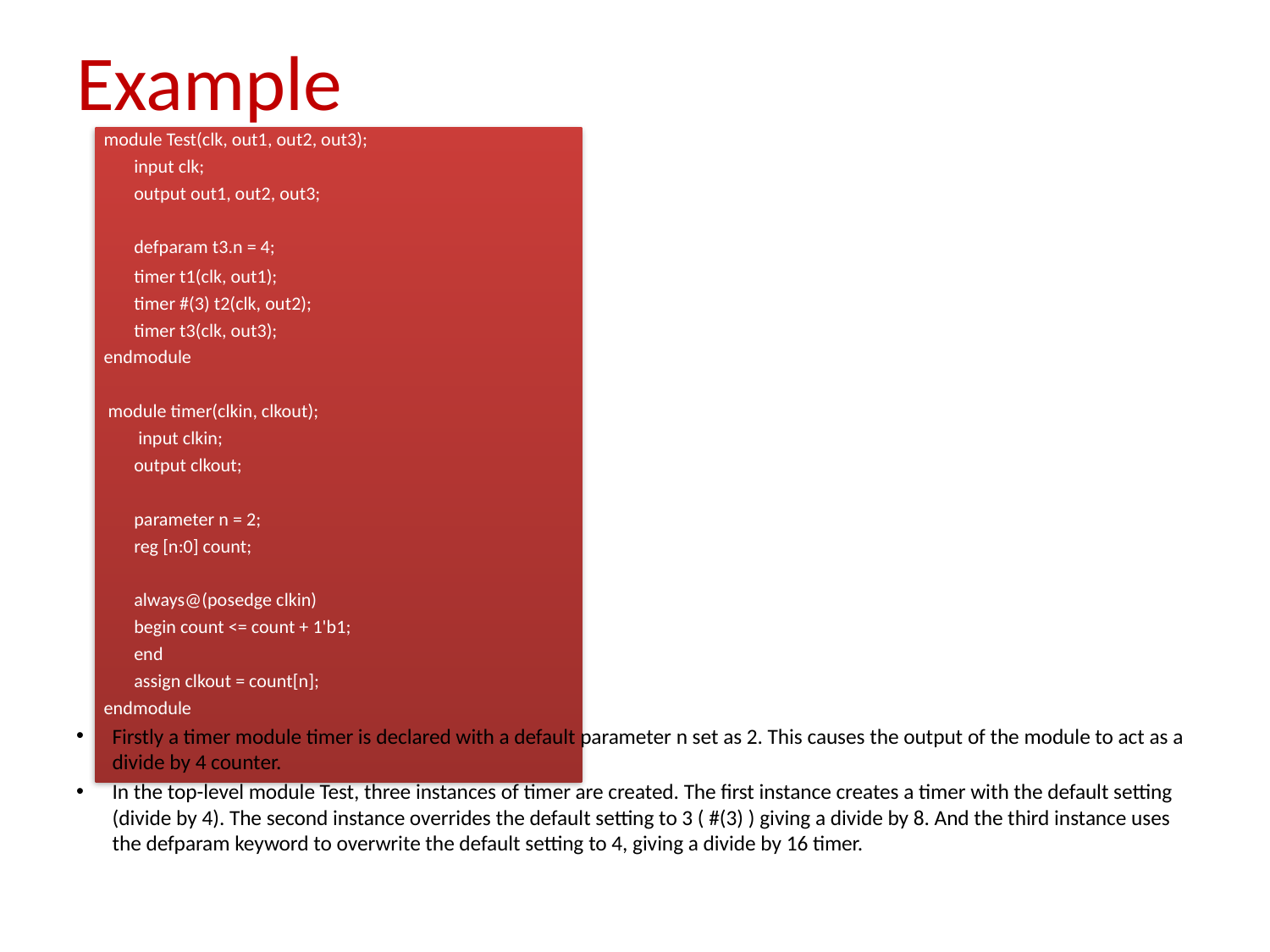

# Example
module Test(clk, out1, out2, out3);
 	input clk;
	output out1, out2, out3;

 	defparam t3.n = 4;
	timer t1(clk, out1);
	timer #(3) t2(clk, out2);
	timer t3(clk, out3);
endmodule

 module timer(clkin, clkout);
	 input clkin;
	output clkout;

	parameter n = 2;
 	reg [n:0] count;

	always@(posedge clkin)
	begin count <= count + 1'b1;
	end
	assign clkout = count[n];
endmodule
Firstly a timer module timer is declared with a default parameter n set as 2. This causes the output of the module to act as a divide by 4 counter.
In the top-level module Test, three instances of timer are created. The first instance creates a timer with the default setting (divide by 4). The second instance overrides the default setting to 3 ( #(3) ) giving a divide by 8. And the third instance uses the defparam keyword to overwrite the default setting to 4, giving a divide by 16 timer.